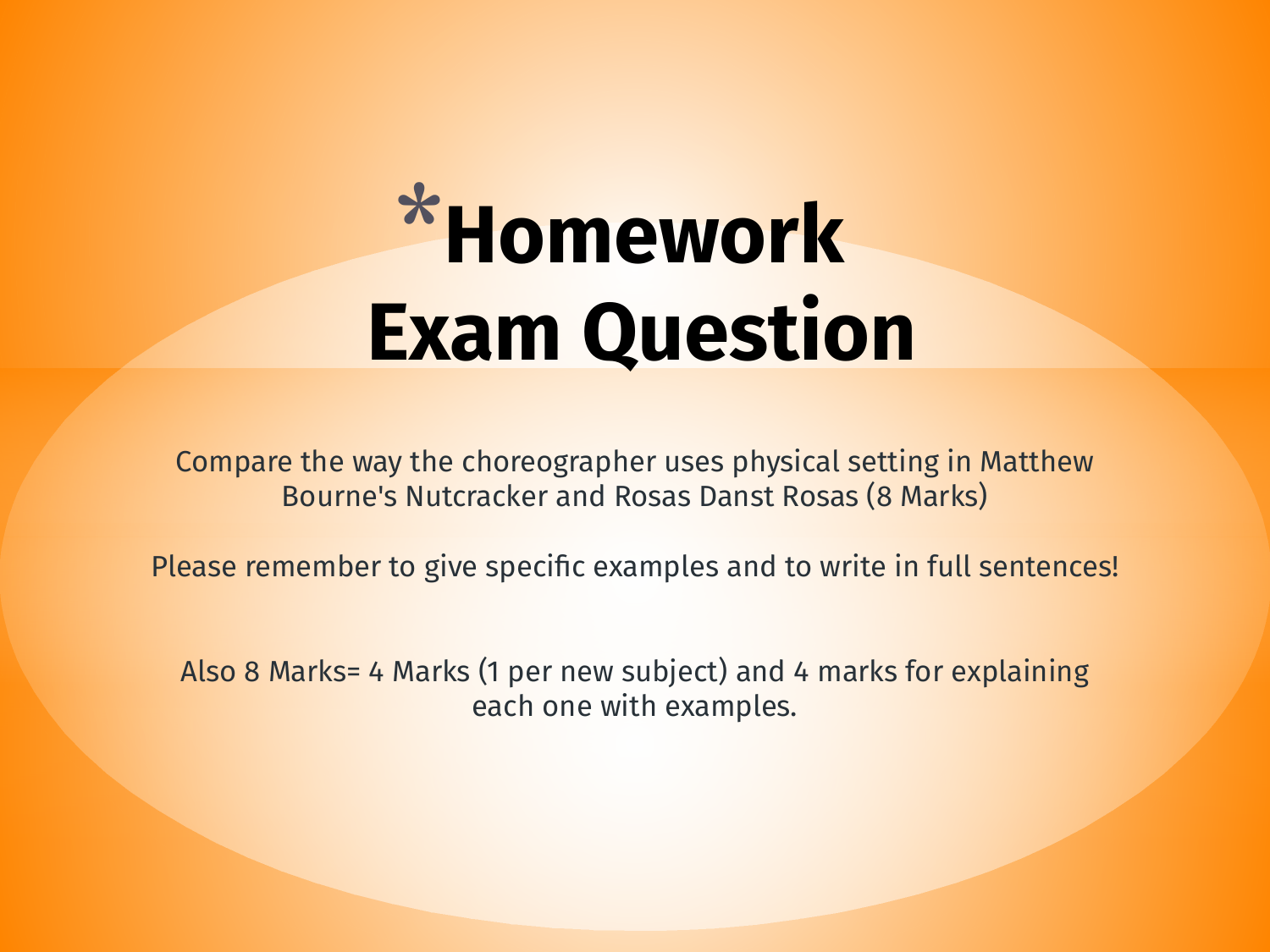

# Homework Exam Question
Compare the way the choreographer uses physical setting in Matthew Bourne's Nutcracker and Rosas Danst Rosas (8 Marks)
Please remember to give specific examples and to write in full sentences!
Also 8 Marks= 4 Marks (1 per new subject) and 4 marks for explaining each one with examples.